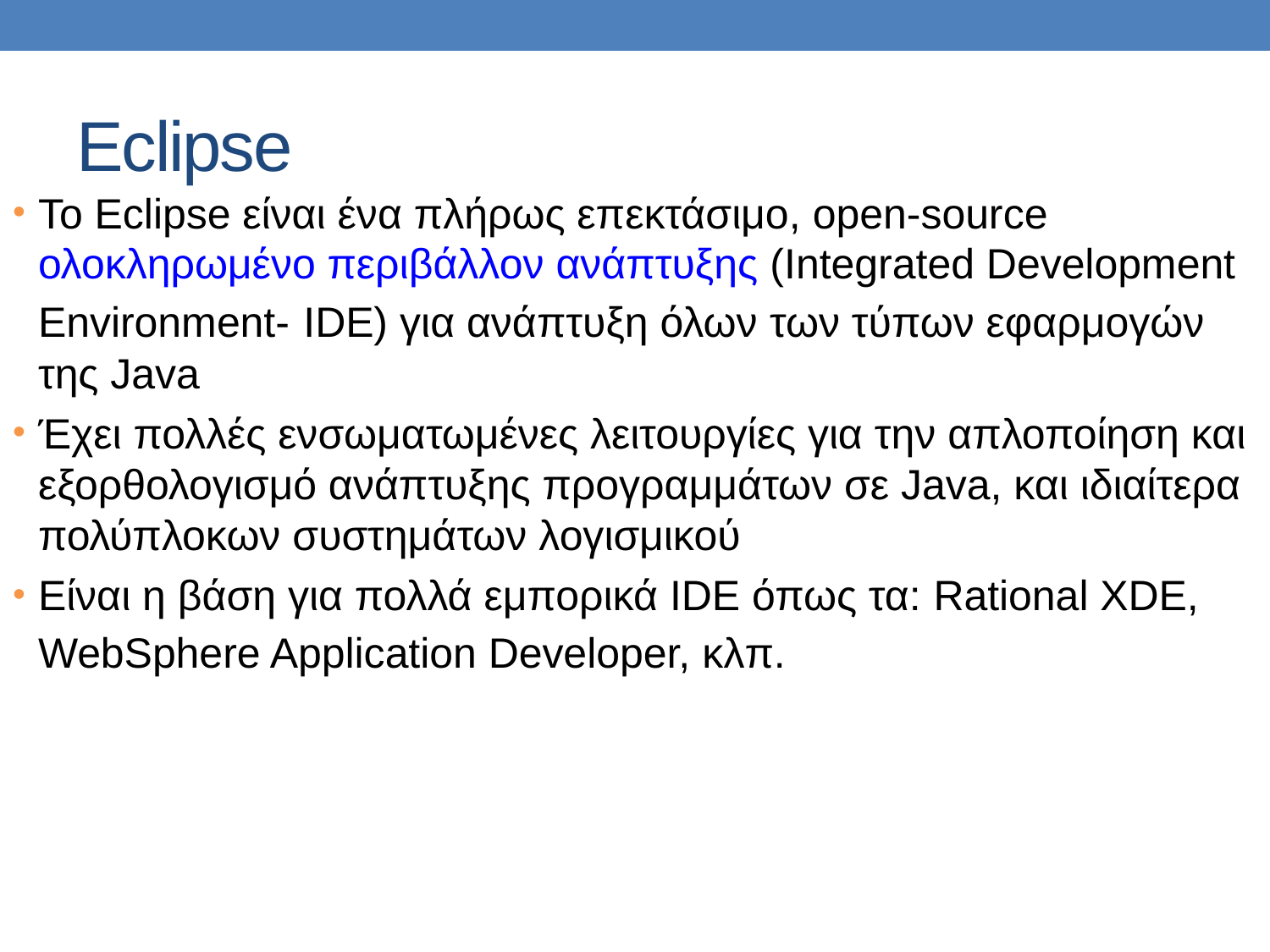

# Eclipse
Το Eclipse είναι ένα πλήρως επεκτάσιμο, open-source ολοκληρωμένο περιβάλλον ανάπτυξης (Integrated Development Environment- IDE) για ανάπτυξη όλων των τύπων εφαρμογών της Java
Έχει πολλές ενσωματωμένες λειτουργίες για την απλοποίηση και
εξορθολογισμό ανάπτυξης προγραμμάτων σε Java, και ιδιαίτερα πολύπλοκων συστημάτων λογισμικού
Είναι η βάση για πολλά εμπορικά IDE όπως τα: Rational XDE, WebSphere Application Developer, κλπ.